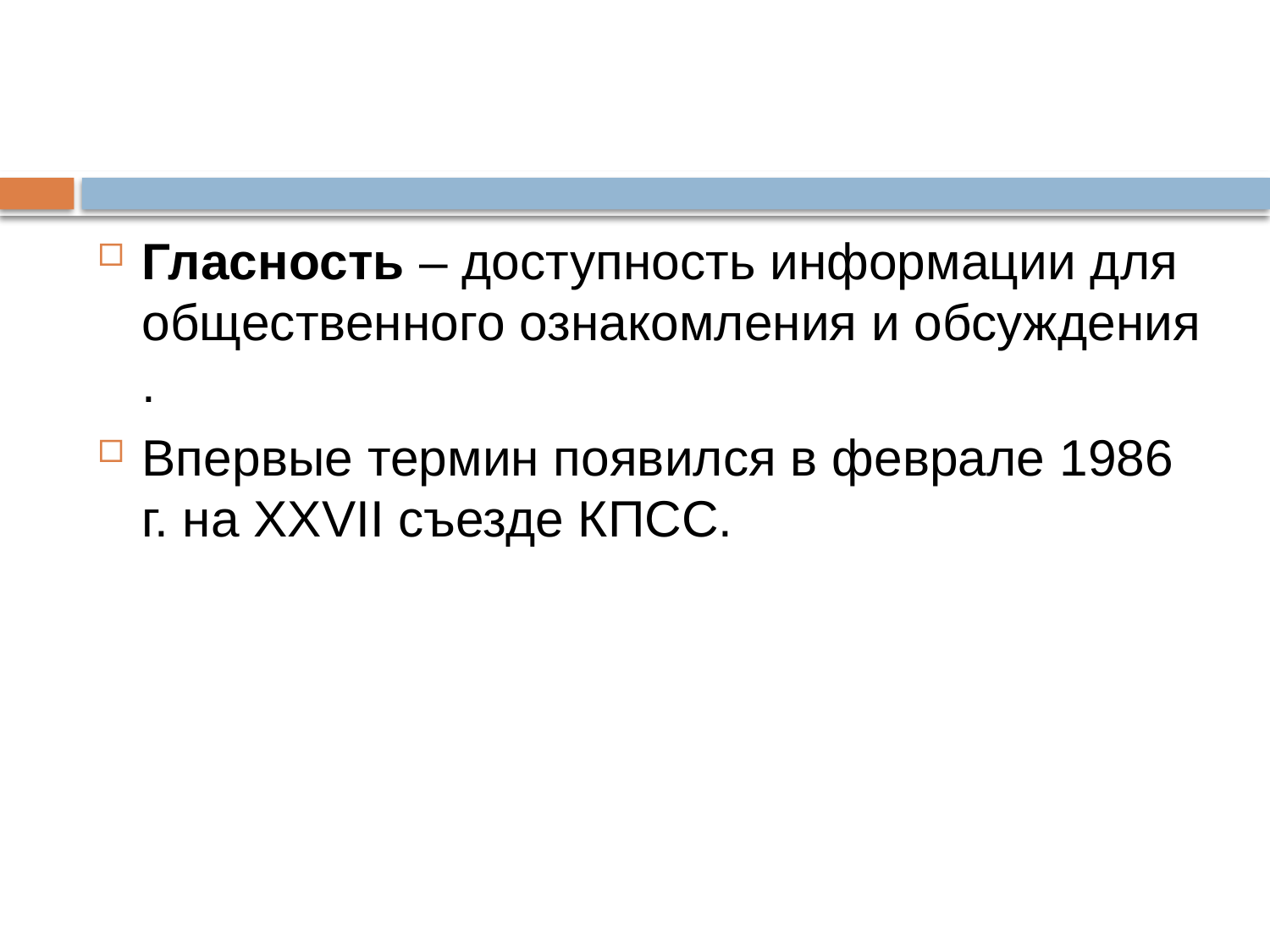

#
Гласность – доступность информации для общественного ознакомления и обсуждения .
Впервые термин появился в феврале 1986 г. на XXVII съезде КПСС.